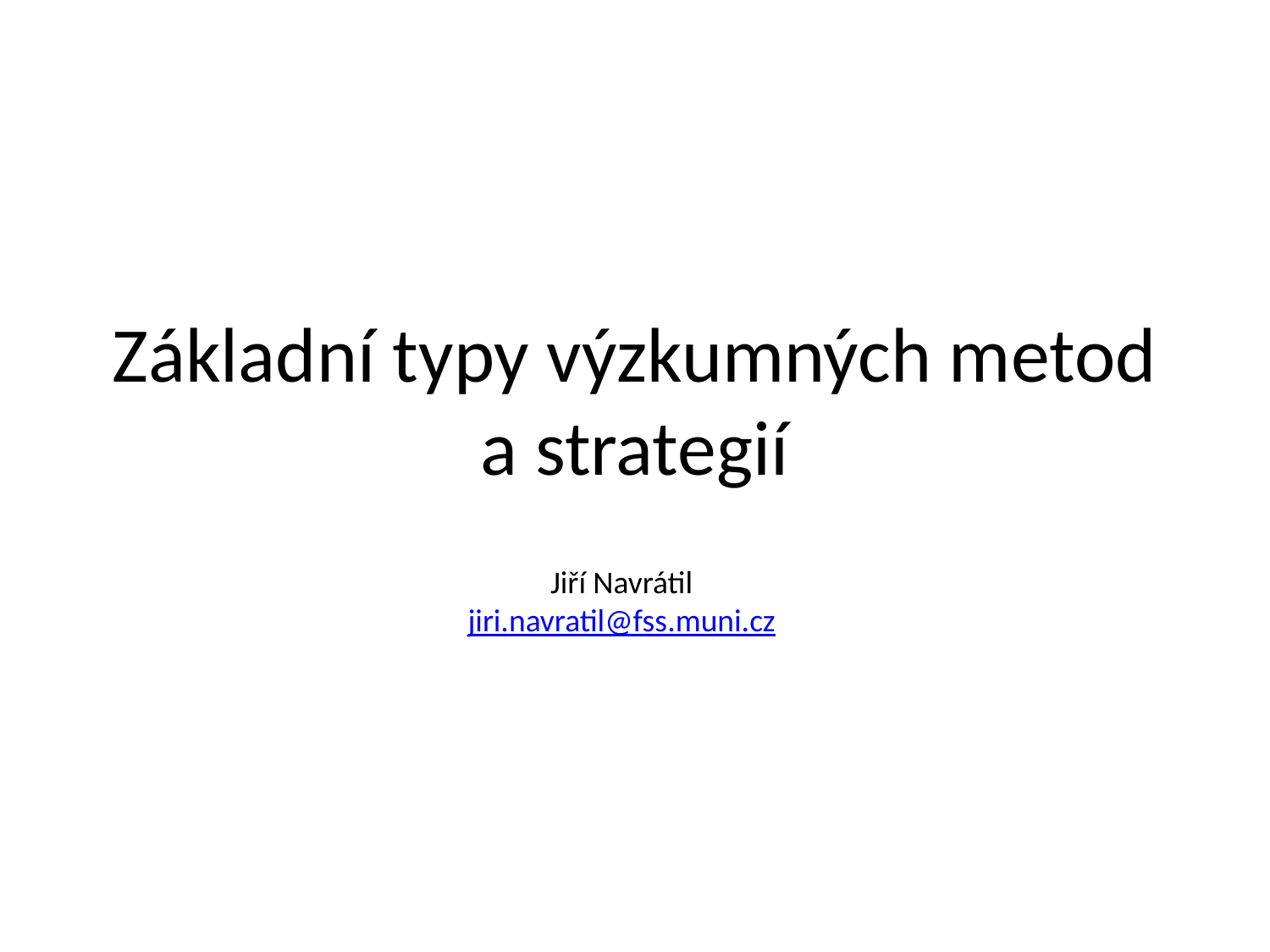

# Základní typy výzkumných metod a strategií
Jiří Navrátil
jiri.navratil@fss.muni.cz